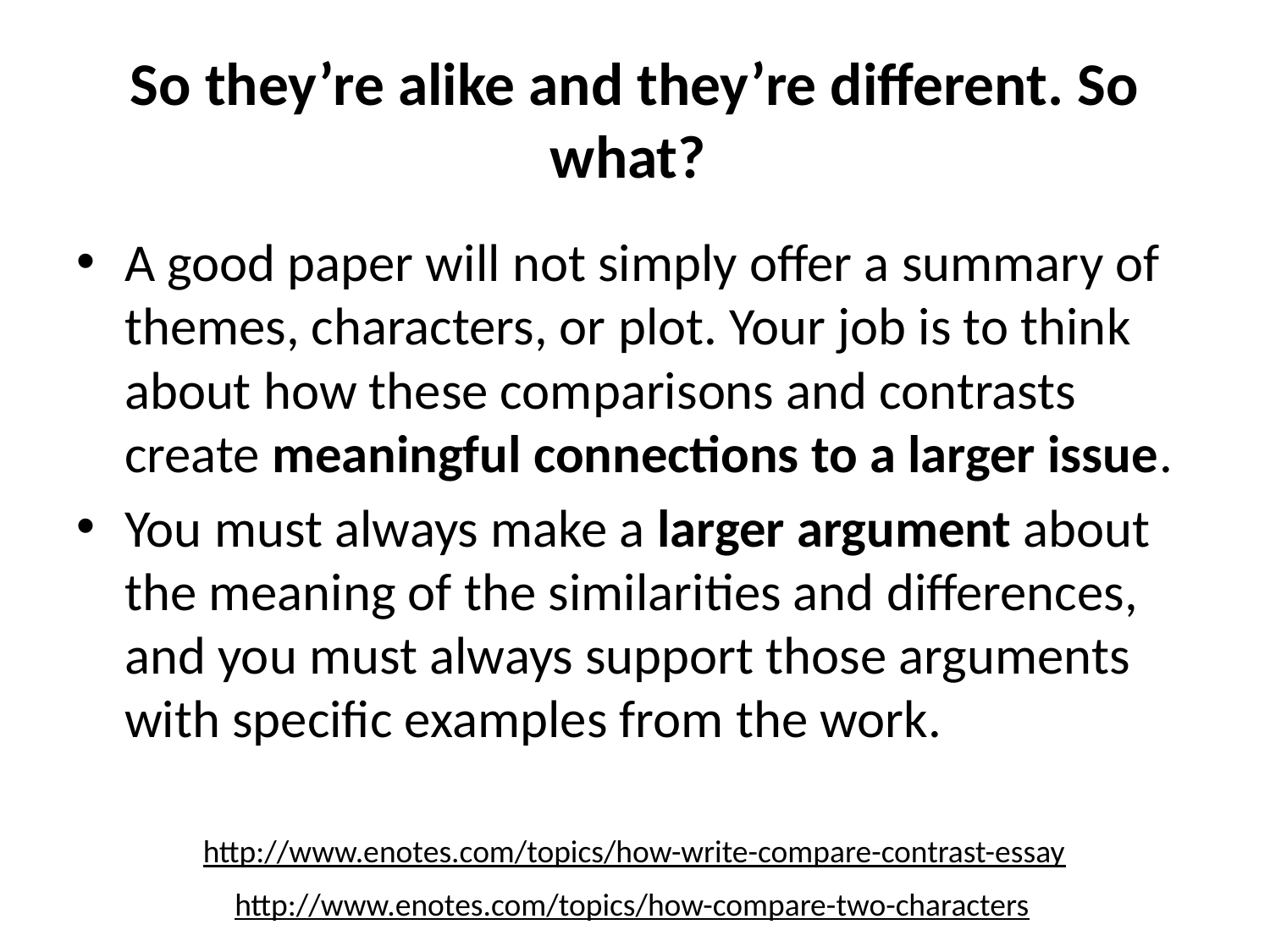

# So they’re alike and they’re different. So what?
A good paper will not simply offer a summary of themes, characters, or plot. Your job is to think about how these comparisons and contrasts create meaningful connections to a larger issue.
You must always make a larger argument about the meaning of the similarities and differences, and you must always support those arguments with specific examples from the work.
http://www.enotes.com/topics/how-write-compare-contrast-essay
http://www.enotes.com/topics/how-compare-two-characters